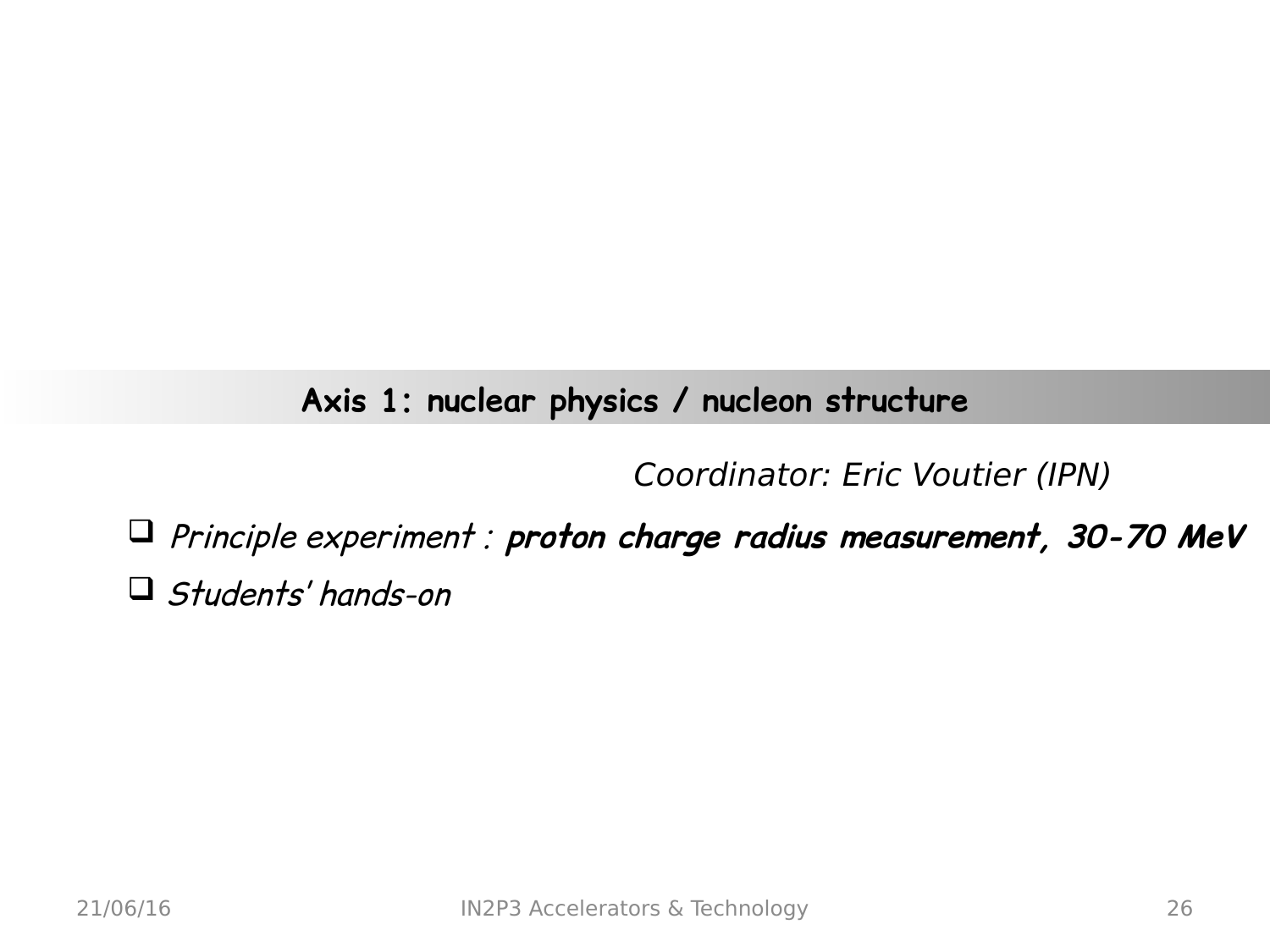

Axis 1: nuclear physics / nucleon structure
Coordinator: Eric Voutier (IPN)

 Principle experiment : proton charge radius measurement, 30-70 MeV
 Students’ hands-on
21/06/16
IN2P3 Accelerators & Technology
26